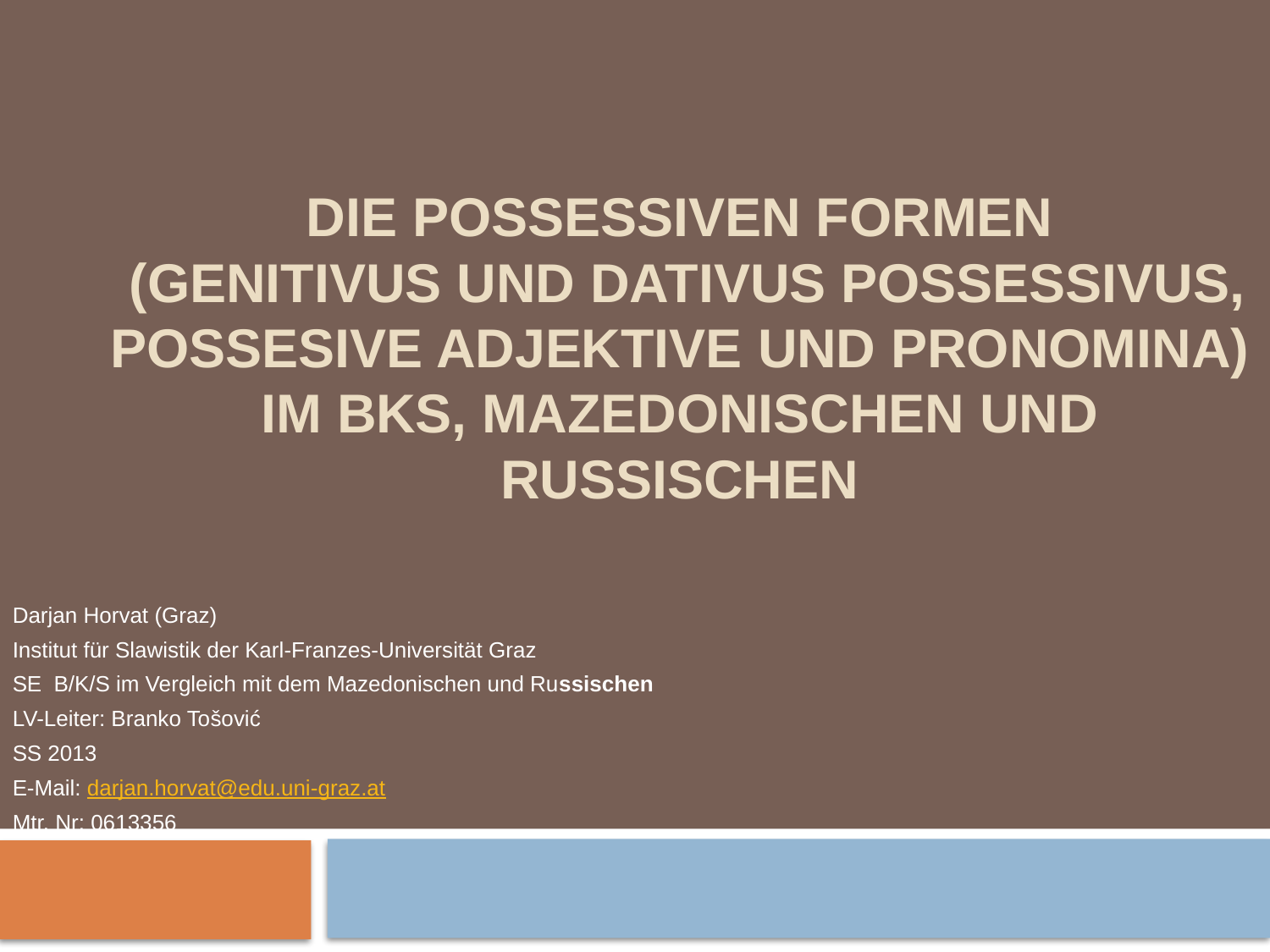

# Die possessiven Formen (Genitivus und Dativus possessivus, possesive Adjektive und Pronomina) im BKS, Mazedonischen und Russischen

Darjan Horvat (Graz)
Institut für Slawistik der Karl-Franzes-Universität Graz
SE  B/K/S im Vergleich mit dem Mazedonischen und Russischen
LV-Leiter: Branko Tošović
SS 2013
E-Mail: darjan.horvat@edu.uni-graz.at
Mtr. Nr: 0613356